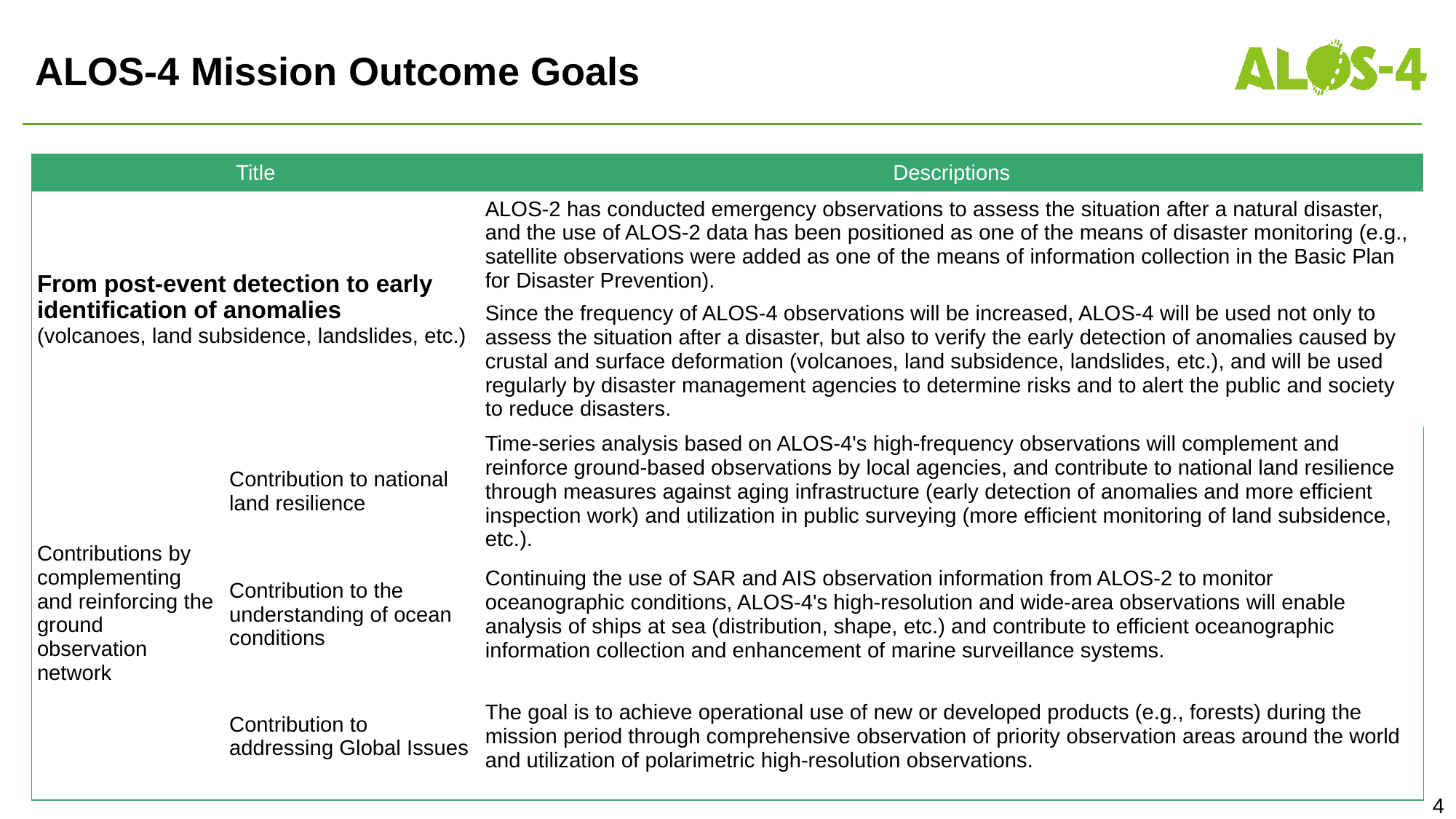

# ALOS-4 Mission Outcome Goals
| Title |  | Descriptions |
| --- | --- | --- |
| From post-event detection to early identification of anomalies (volcanoes, land subsidence, landslides, etc.) |  | ALOS-2 has conducted emergency observations to assess the situation after a natural disaster, and the use of ALOS-2 data has been positioned as one of the means of disaster monitoring (e.g., satellite observations were added as one of the means of information collection in the Basic Plan for Disaster Prevention). Since the frequency of ALOS-4 observations will be increased, ALOS-4 will be used not only to assess the situation after a disaster, but also to verify the early detection of anomalies caused by crustal and surface deformation (volcanoes, land subsidence, landslides, etc.), and will be used regularly by disaster management agencies to determine risks and to alert the public and society to reduce disasters. |
| Contributions by complementing and reinforcing the ground observation network | Contribution to national land resilience | Time-series analysis based on ALOS-4's high-frequency observations will complement and reinforce ground-based observations by local agencies, and contribute to national land resilience through measures against aging infrastructure (early detection of anomalies and more efficient inspection work) and utilization in public surveying (more efficient monitoring of land subsidence, etc.). |
|  | Contribution to the understanding of ocean conditions | Continuing the use of SAR and AIS observation information from ALOS-2 to monitor oceanographic conditions, ALOS-4's high-resolution and wide-area observations will enable analysis of ships at sea (distribution, shape, etc.) and contribute to efficient oceanographic information collection and enhancement of marine surveillance systems. |
|  | Contribution to addressing Global Issues | The goal is to achieve operational use of new or developed products (e.g., forests) during the mission period through comprehensive observation of priority observation areas around the world and utilization of polarimetric high-resolution observations. |
4